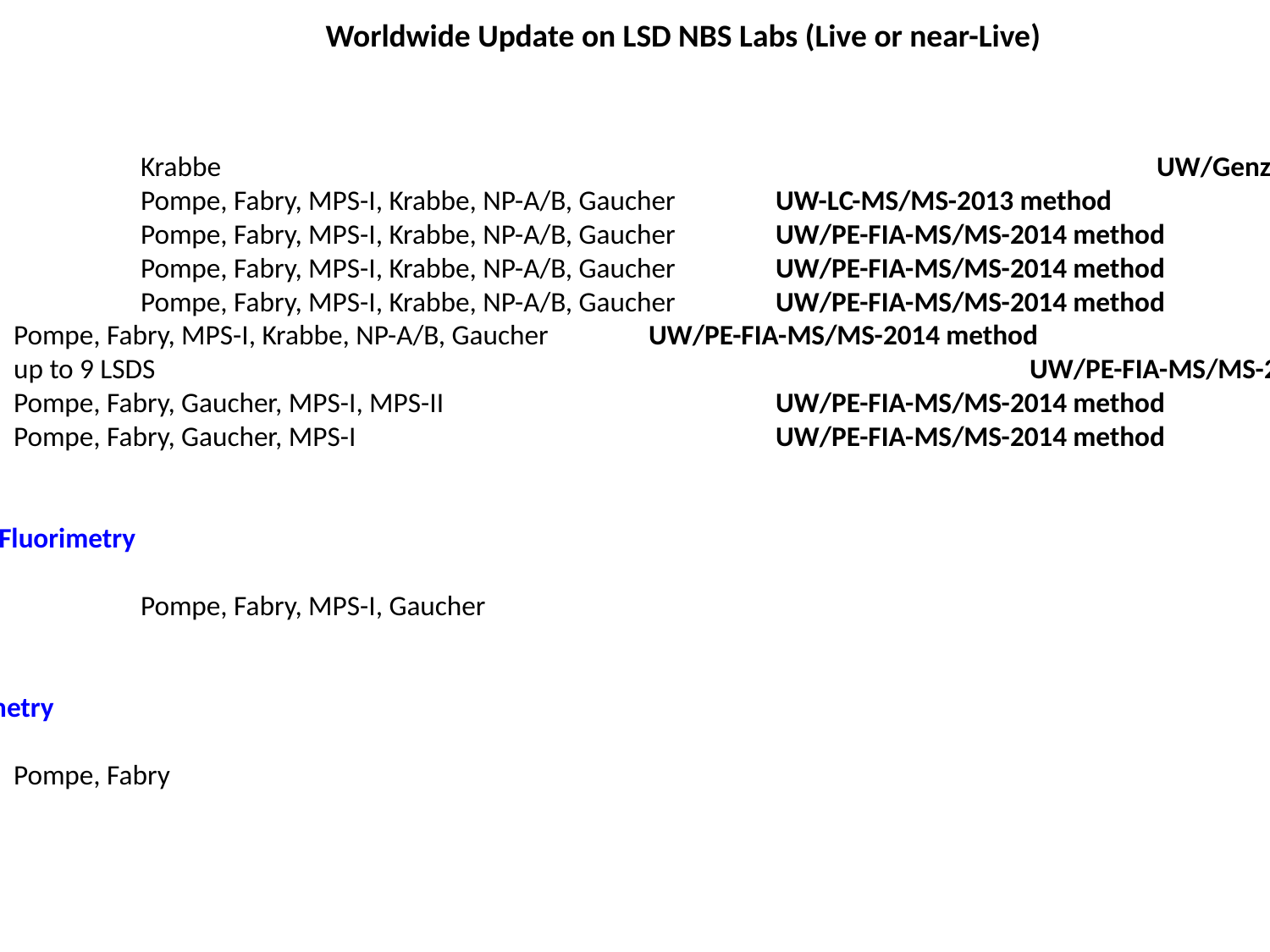

Worldwide Update on LSD NBS Labs (Live or near-Live)
MS/MS

NY 			Krabbe 								UW/Genzyme/CDC-2008 method
IL  			Pompe, Fabry, MPS-I, Krabbe, NP-A/B, Gaucher	UW-LC-MS/MS-2013 method
NJ  			Pompe, Fabry, MPS-I, Krabbe, NP-A/B, Gaucher	UW/PE-FIA-MS/MS-2014 method
WA  			Pompe, Fabry, MPS-I, Krabbe, NP-A/B, Gaucher	UW/PE-FIA-MS/MS-2014 method
PA			Pompe, Fabry, MPS-I, Krabbe, NP-A/B, Gaucher	UW/PE-FIA-MS/MS-2014 method
PE-Genetics	Pompe, Fabry, MPS-I, Krabbe, NP-A/B, Gaucher	UW/PE-FIA-MS/MS-2014 method
Greenwood Ctr	up to 9 LSDS							UW/PE-FIA-MS/MS-2014 method
CFH-Taiwan	Pompe, Fabry, Gaucher, MPS-I, MPS-II			UW/PE-FIA-MS/MS-2014 method
Taipei Inst Path.	Pompe, Fabry, Gaucher, MPS-I				UW/PE-FIA-MS/MS-2014 method

Digital Microfluidics Fluorimetry

MO			Pompe, Fabry, MPS-I, Gaucher

96-well Plate Fluorimetry

Nat. Taiwan U. Hosp.	Pompe, Fabry